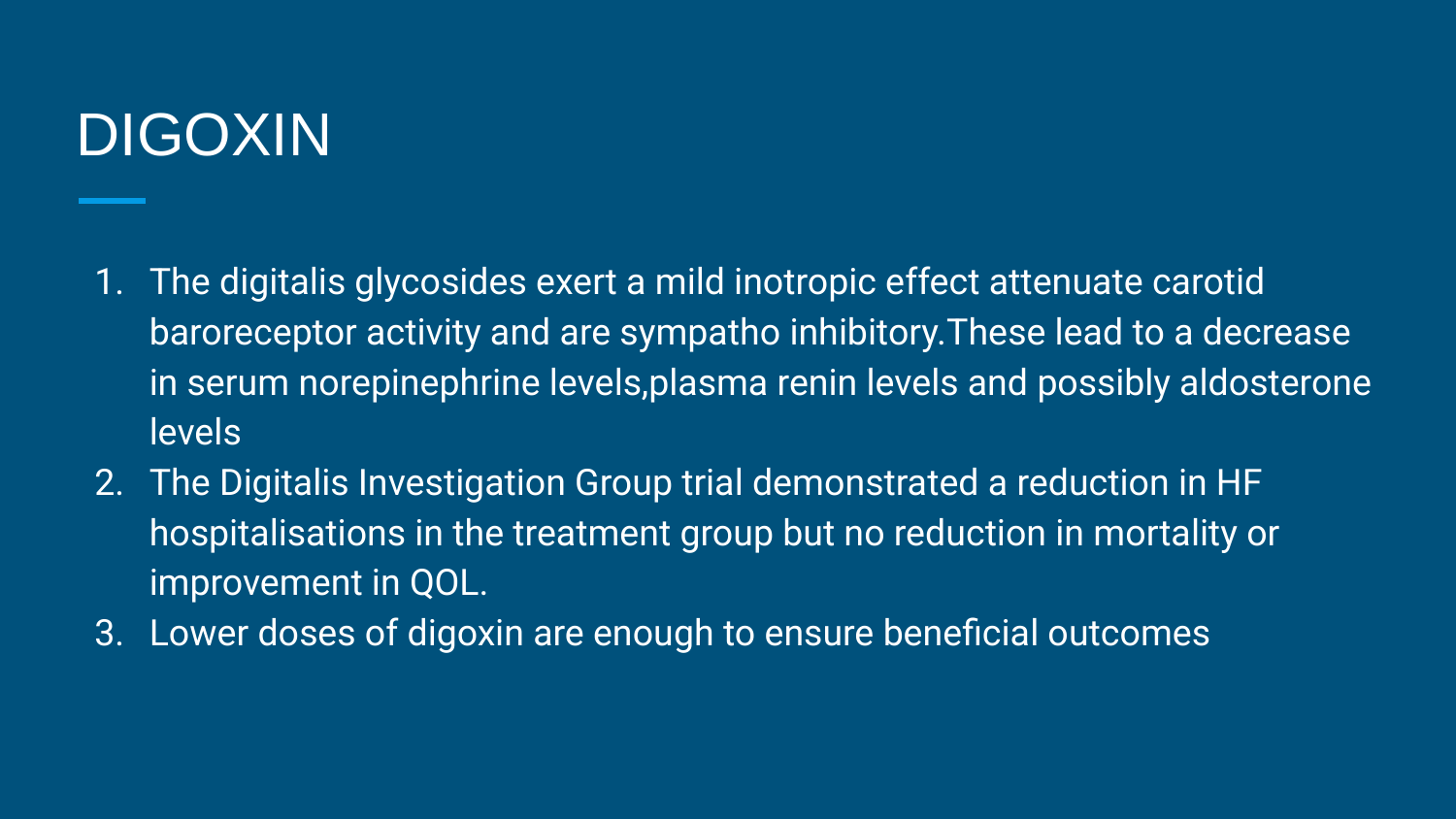

# DIGOXIN
The digitalis glycosides exert a mild inotropic effect attenuate carotid baroreceptor activity and are sympatho inhibitory.These lead to a decrease in serum norepinephrine levels,plasma renin levels and possibly aldosterone levels
The Digitalis Investigation Group trial demonstrated a reduction in HF hospitalisations in the treatment group but no reduction in mortality or improvement in QOL.
Lower doses of digoxin are enough to ensure beneficial outcomes